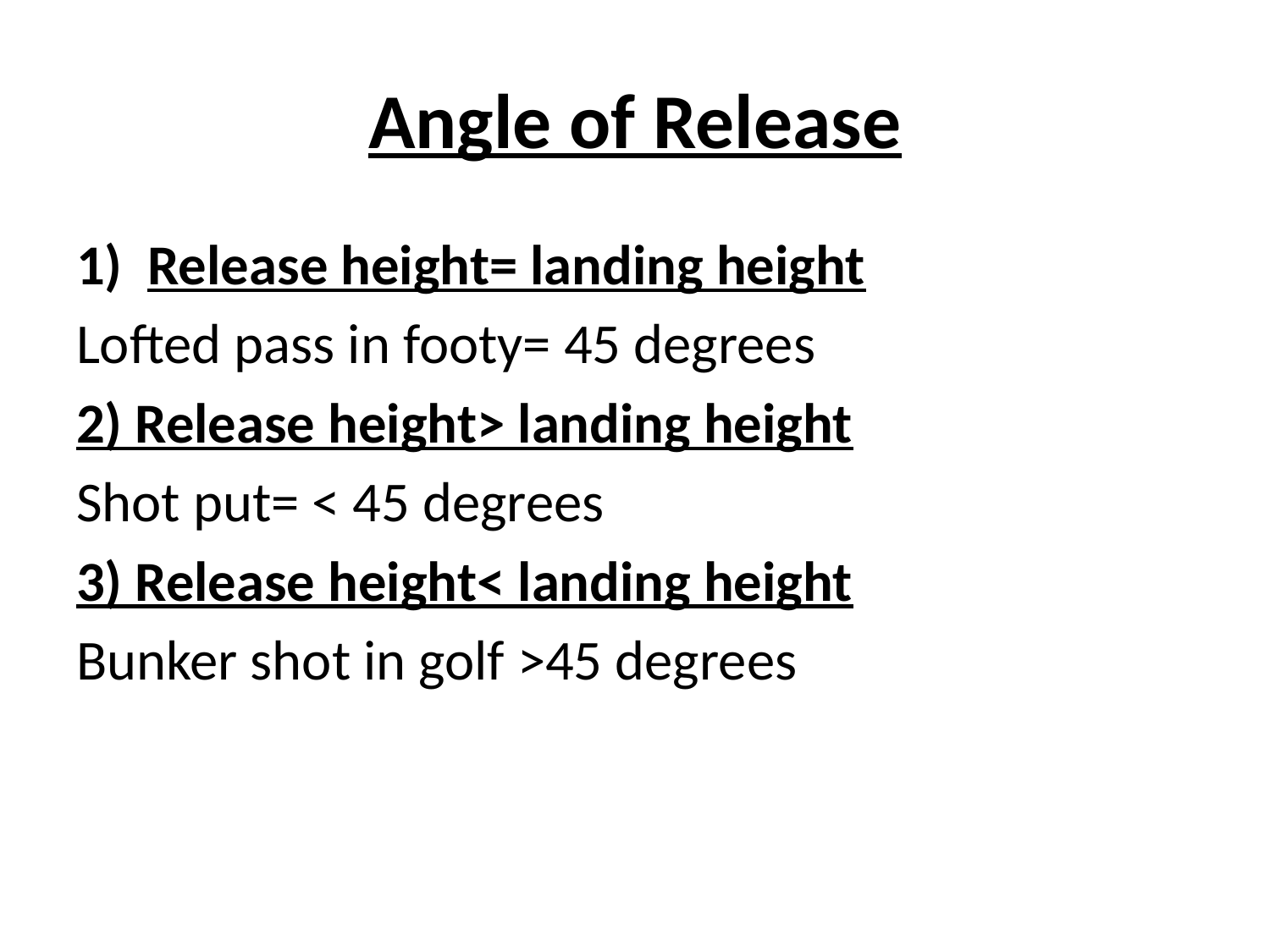

# Angle of Release
Release height= landing height
Lofted pass in footy= 45 degrees
2) Release height> landing height
Shot put= < 45 degrees
3) Release height< landing height
Bunker shot in golf >45 degrees